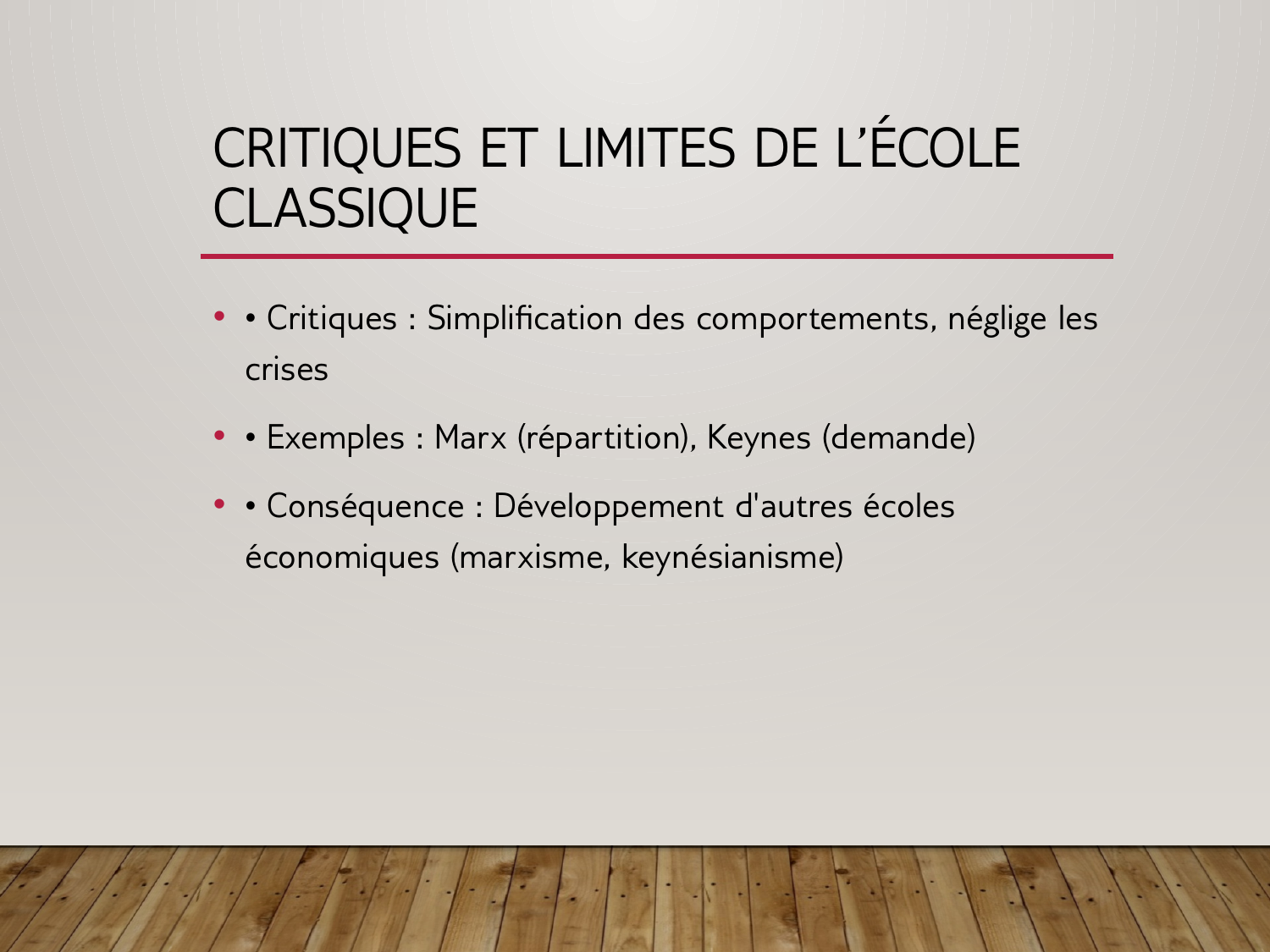

# Critiques et limites de l’École classique
• Critiques : Simplification des comportements, néglige les crises
• Exemples : Marx (répartition), Keynes (demande)
• Conséquence : Développement d'autres écoles économiques (marxisme, keynésianisme)